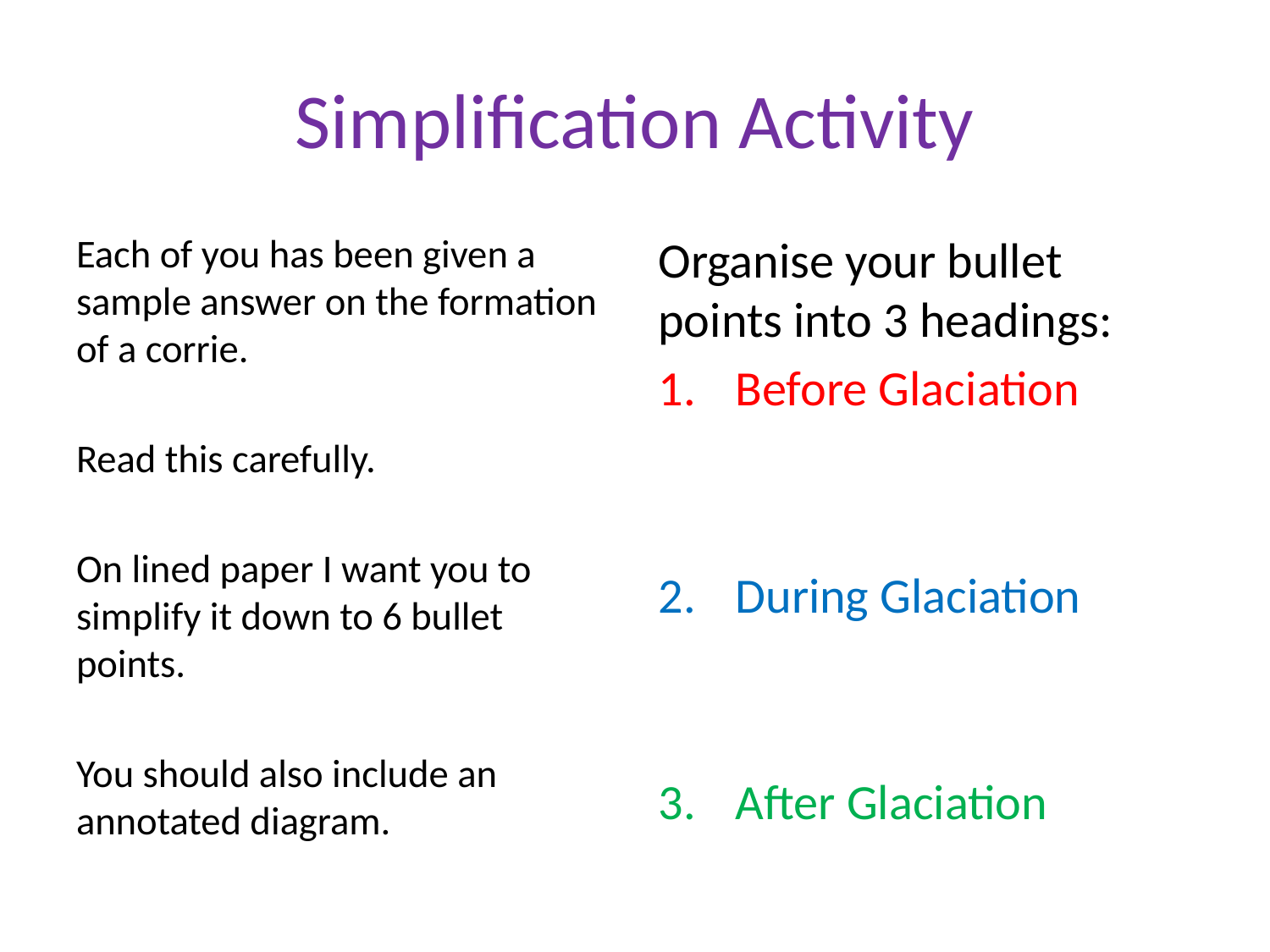

# Simplification Activity
Each of you has been given a sample answer on the formation of a corrie.

Read this carefully.

On lined paper I want you to simplify it down to 6 bullet points.

You should also include an annotated diagram.
Organise your bullet points into 3 headings:
Before Glaciation

During Glaciation

After Glaciation